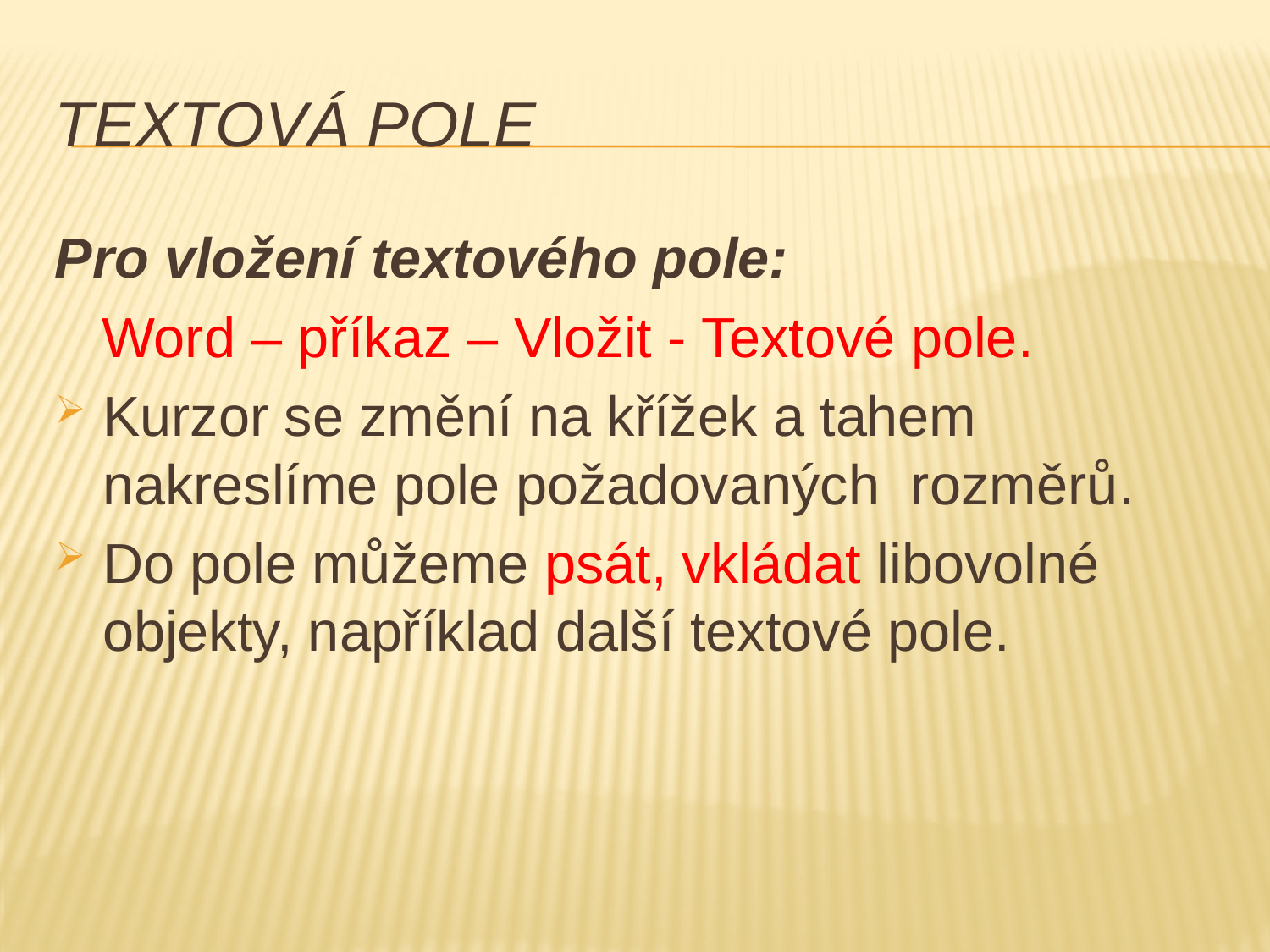

# Textová pole
Pro vložení textového pole:
   Word – příkaz – Vložit - Textové pole.
Kurzor se změní na křížek a tahem nakreslíme pole požadovaných  rozměrů.
Do pole můžeme psát, vkládat libovolné objekty, například další textové pole.